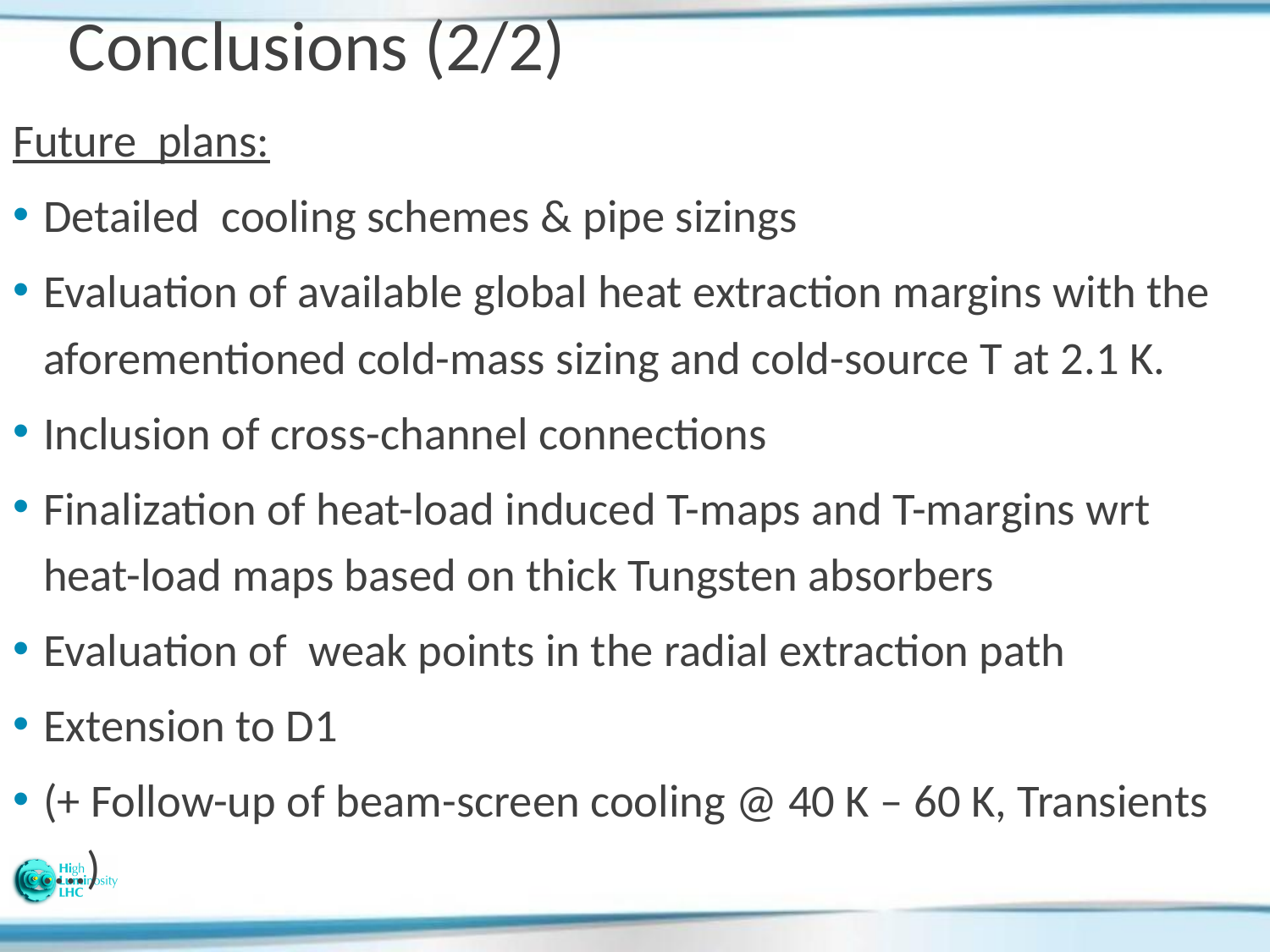

# Conclusions (2/2)
Future  plans:
Detailed  cooling schemes & pipe sizings
Evaluation of available global heat extraction margins with the aforementioned cold-mass sizing and cold-source T at 2.1 K.
Inclusion of cross-channel connections
Finalization of heat-load induced T-maps and T-margins wrt heat-load maps based on thick Tungsten absorbers
Evaluation of  weak points in the radial extraction path
Extension to D1
(+ Follow-up of beam-screen cooling @ 40 K – 60 K, Transients ….)